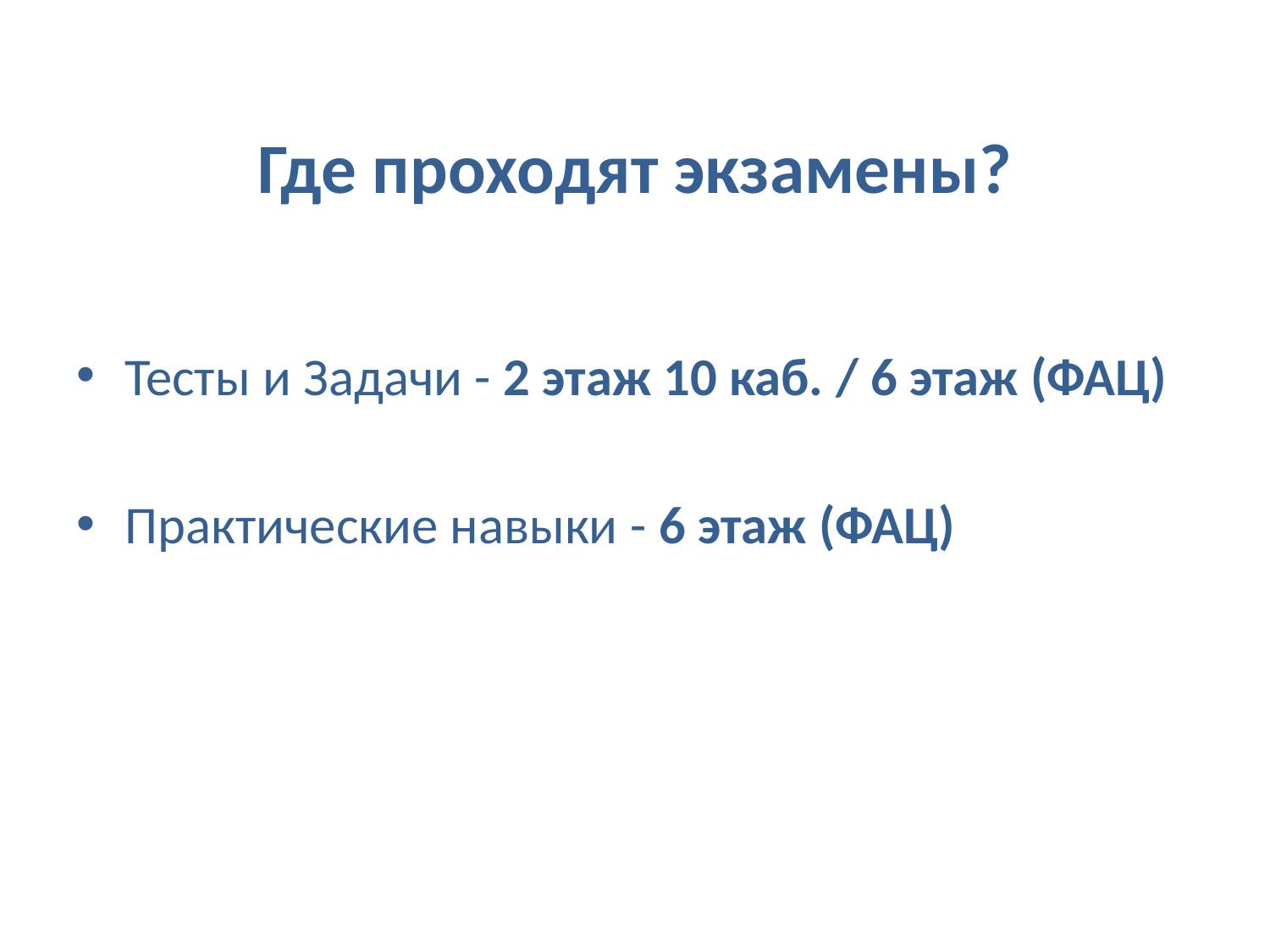

# Где проходят экзамены?
Тесты и Задачи - 2 этаж 10 каб. / 6 этаж (ФАЦ)

Практические навыки - 6 этаж (ФАЦ)